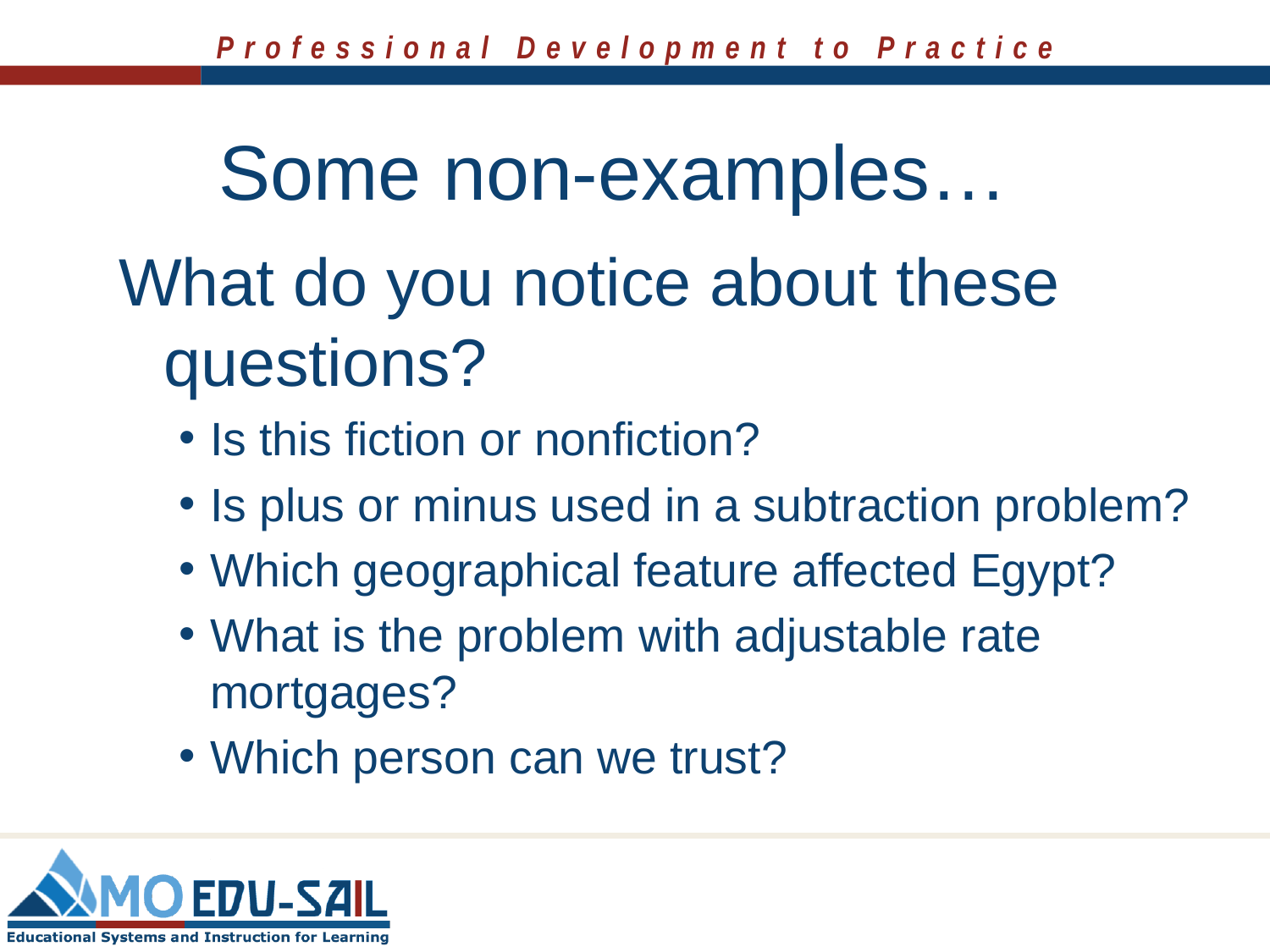

# Some non-examples…
What do you notice about these questions?
Is this fiction or nonfiction?
Is plus or minus used in a subtraction problem?
Which geographical feature affected Egypt?
What is the problem with adjustable rate mortgages?
Which person can we trust?